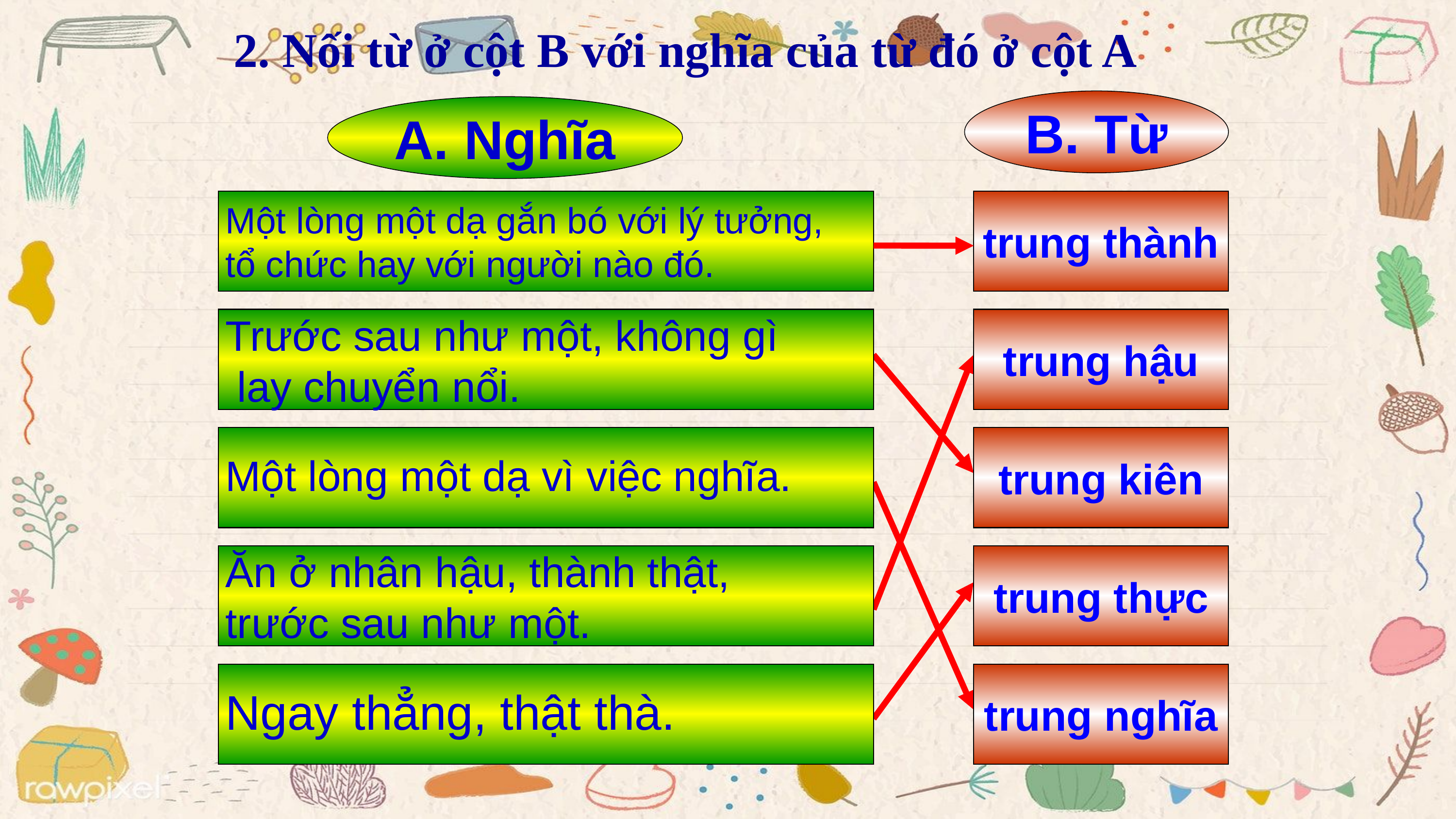

# 2. Nối từ ở cột B với nghĩa của từ đó ở cột A
B. Từ
A. Nghĩa
Một lòng một dạ gắn bó với lý tưởng,
tổ chức hay với người nào đó.
trung thành

Trước sau như một, không gì
 lay chuyển nổi.
trung hậu

Một lòng một dạ vì việc nghĩa.
trung kiên

Ăn ở nhân hậu, thành thật,
trước sau như một.
trung thực

Ngay thẳng, thật thà.
trung nghĩa